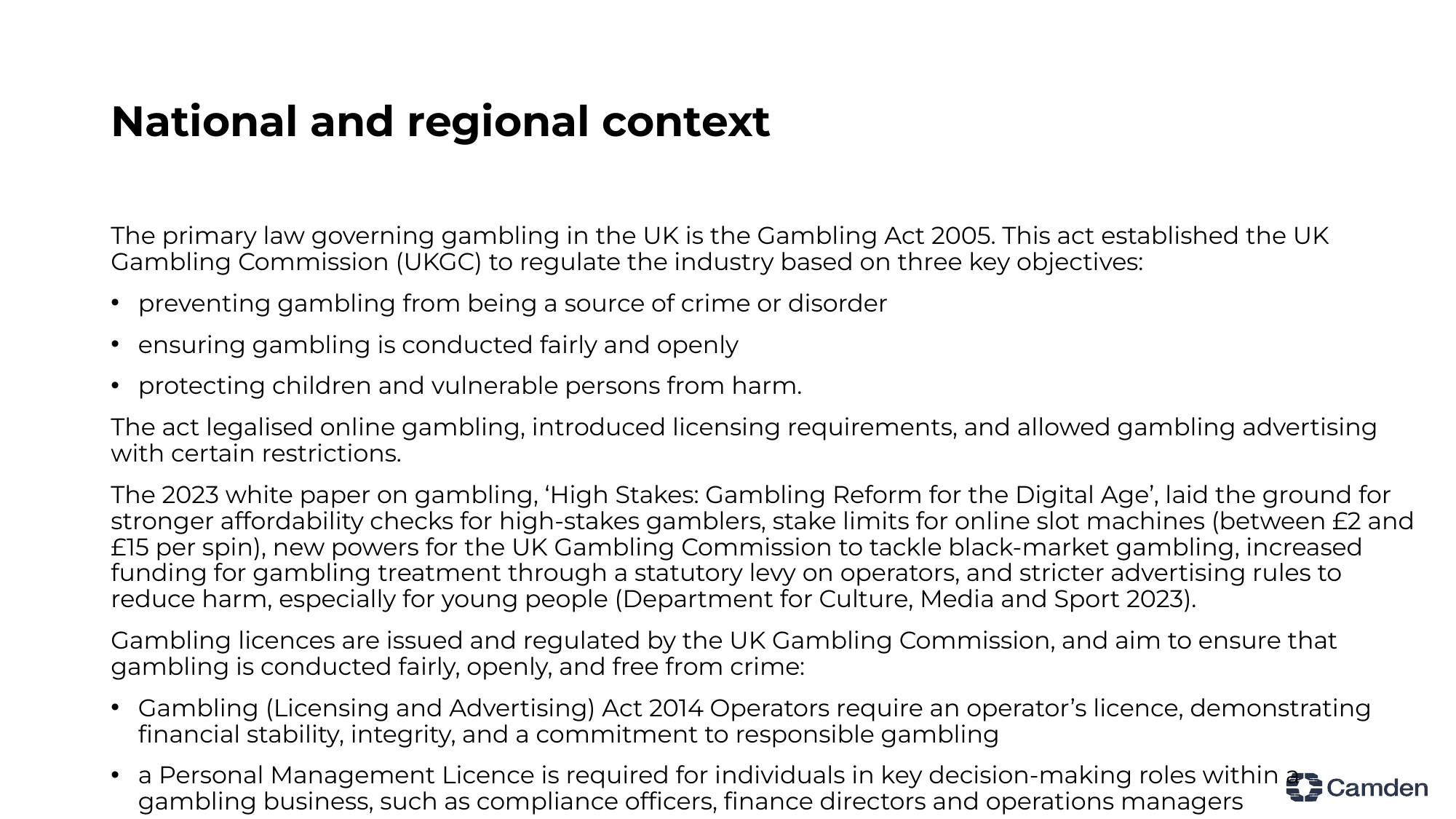

# National and regional context
The primary law governing gambling in the UK is the Gambling Act 2005. This act established the UK Gambling Commission (UKGC) to regulate the industry based on three key objectives:
preventing gambling from being a source of crime or disorder
ensuring gambling is conducted fairly and openly
protecting children and vulnerable persons from harm.
The act legalised online gambling, introduced licensing requirements, and allowed gambling advertising with certain restrictions.
The 2023 white paper on gambling, ‘High Stakes: Gambling Reform for the Digital Age’, laid the ground for stronger affordability checks for high-stakes gamblers, stake limits for online slot machines (between £2 and £15 per spin), new powers for the UK Gambling Commission to tackle black-market gambling, increased funding for gambling treatment through a statutory levy on operators, and stricter advertising rules to reduce harm, especially for young people (Department for Culture, Media and Sport 2023).
Gambling licences are issued and regulated by the UK Gambling Commission, and aim to ensure that gambling is conducted fairly, openly, and free from crime:
Gambling (Licensing and Advertising) Act 2014 Operators require an operator’s licence, demonstrating financial stability, integrity, and a commitment to responsible gambling
a Personal Management Licence is required for individuals in key decision-making roles within a gambling business, such as compliance officers, finance directors and operations managers
Personal Functional Licence (PFL) are required for to staff who directly handle gambling activities, such as betting shop and casino staff. This aims to ensure that frontline employees are fit to work in the industry.
The Gambling (Licensing and Advertising) Act 2014 requires all online gambling operators serving UK customers to obtain a UKGC licence, regardless of location. It also imposed a 15% point-of-consumption tax on overseas operators targeting UK consumers, and gambling companies were required to hold a Gambling Commission Licence to advertise
The National Lottery Acts 1993 and 2006 regulate the National Lottery, ensuring it is operated in the public interest
Operators who have a physical premises used for gambling (betting shop, adult gaming centre, casino, racetrack, etc) must also have a premises licence from the local authority, which is also subject to the licensing conditions set out in the Gambling Act 2005. Operators who have a physical premises used for gambling must also have planning permission for use as a gambling premises.